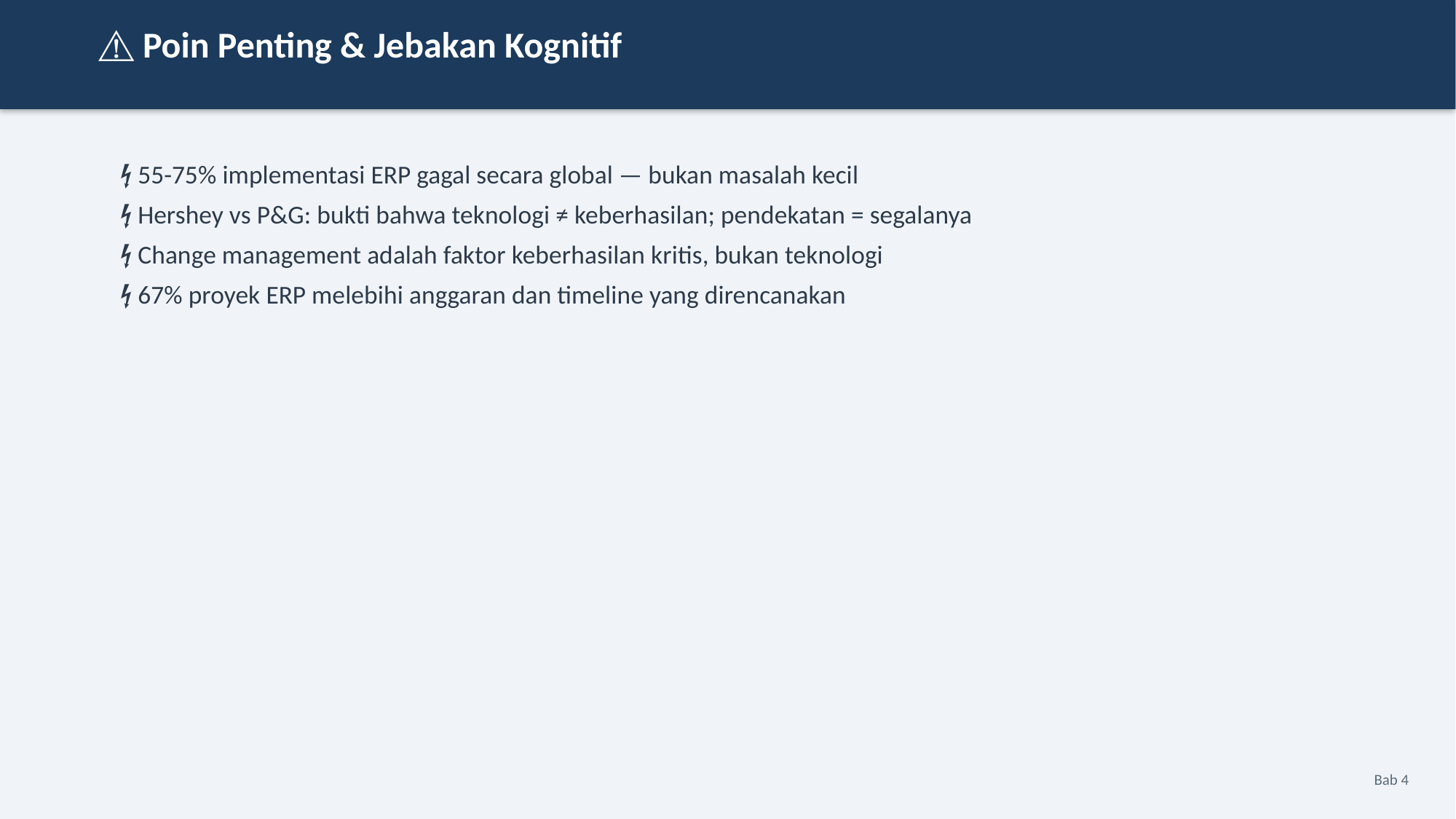

⚠️ Poin Penting & Jebakan Kognitif
⚡ 55-75% implementasi ERP gagal secara global — bukan masalah kecil
⚡ Hershey vs P&G: bukti bahwa teknologi ≠ keberhasilan; pendekatan = segalanya
⚡ Change management adalah faktor keberhasilan kritis, bukan teknologi
⚡ 67% proyek ERP melebihi anggaran dan timeline yang direncanakan
Bab 4